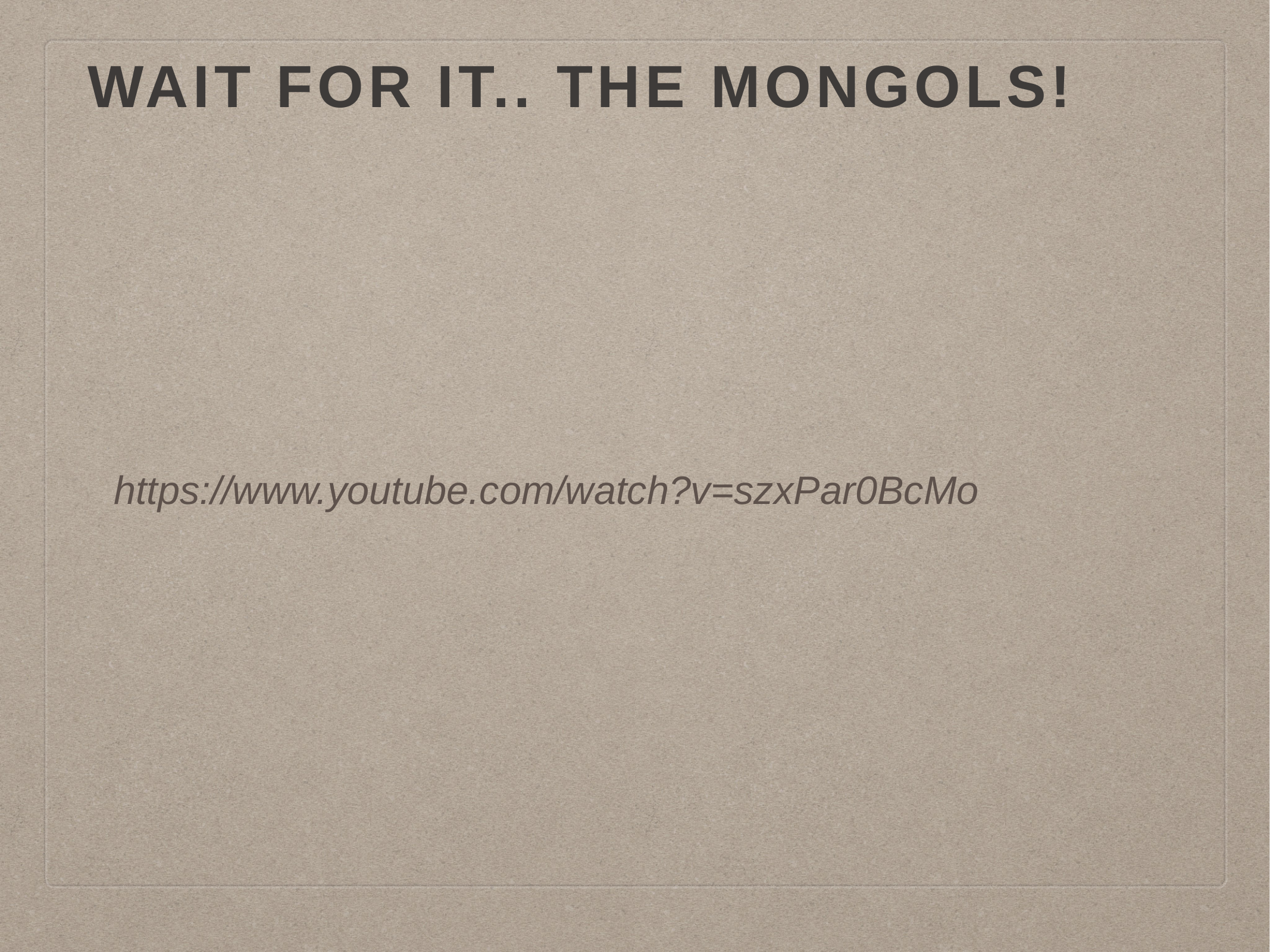

# Wait for it.. the mongols!
https://www.youtube.com/watch?v=szxPar0BcMo